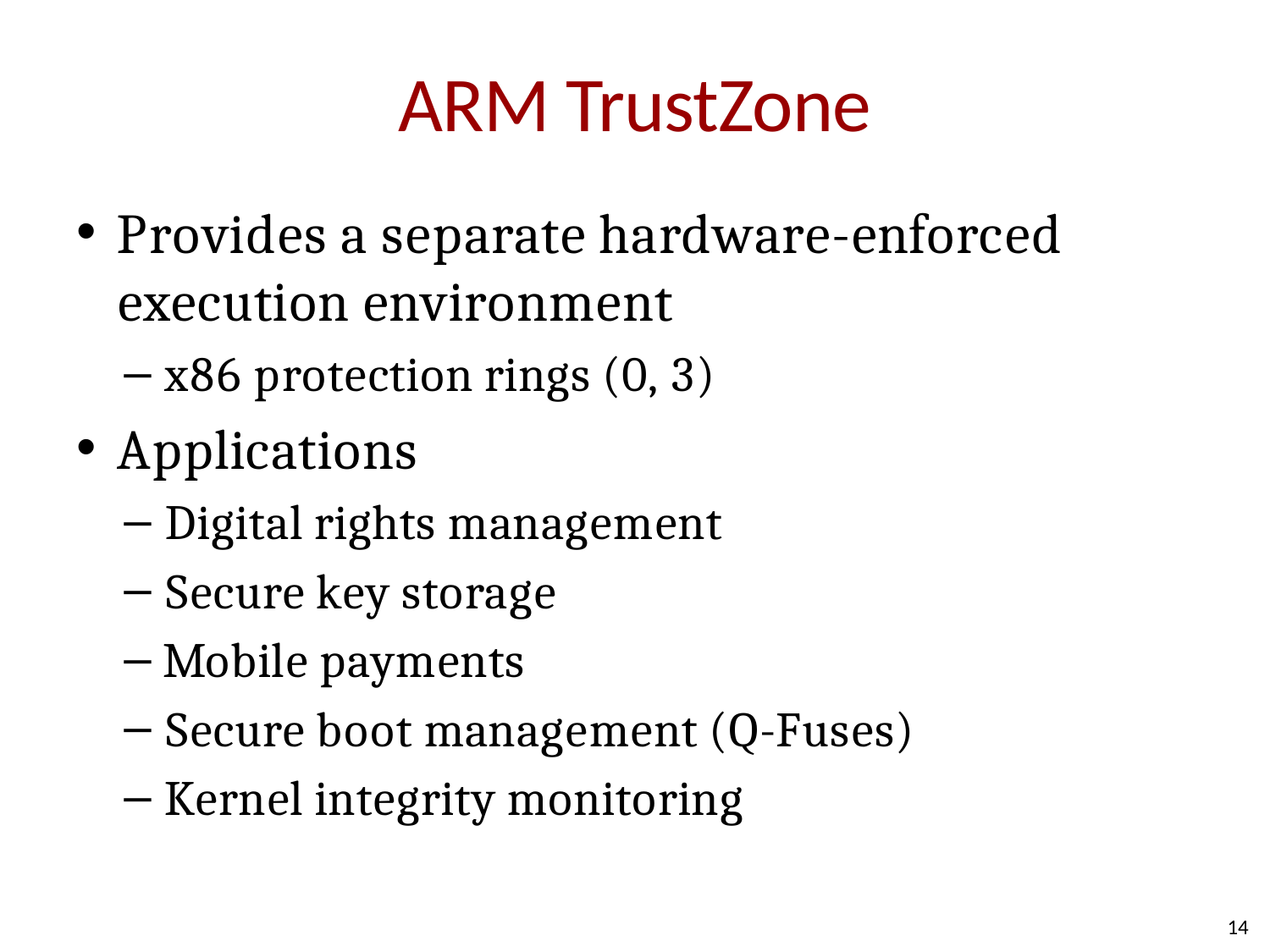

# ARM TrustZone
Provides a separate hardware-enforced execution environment
x86 protection rings (0, 3)
Applications
Digital rights management
Secure key storage
Mobile payments
Secure boot management (Q-Fuses)
Kernel integrity monitoring
14